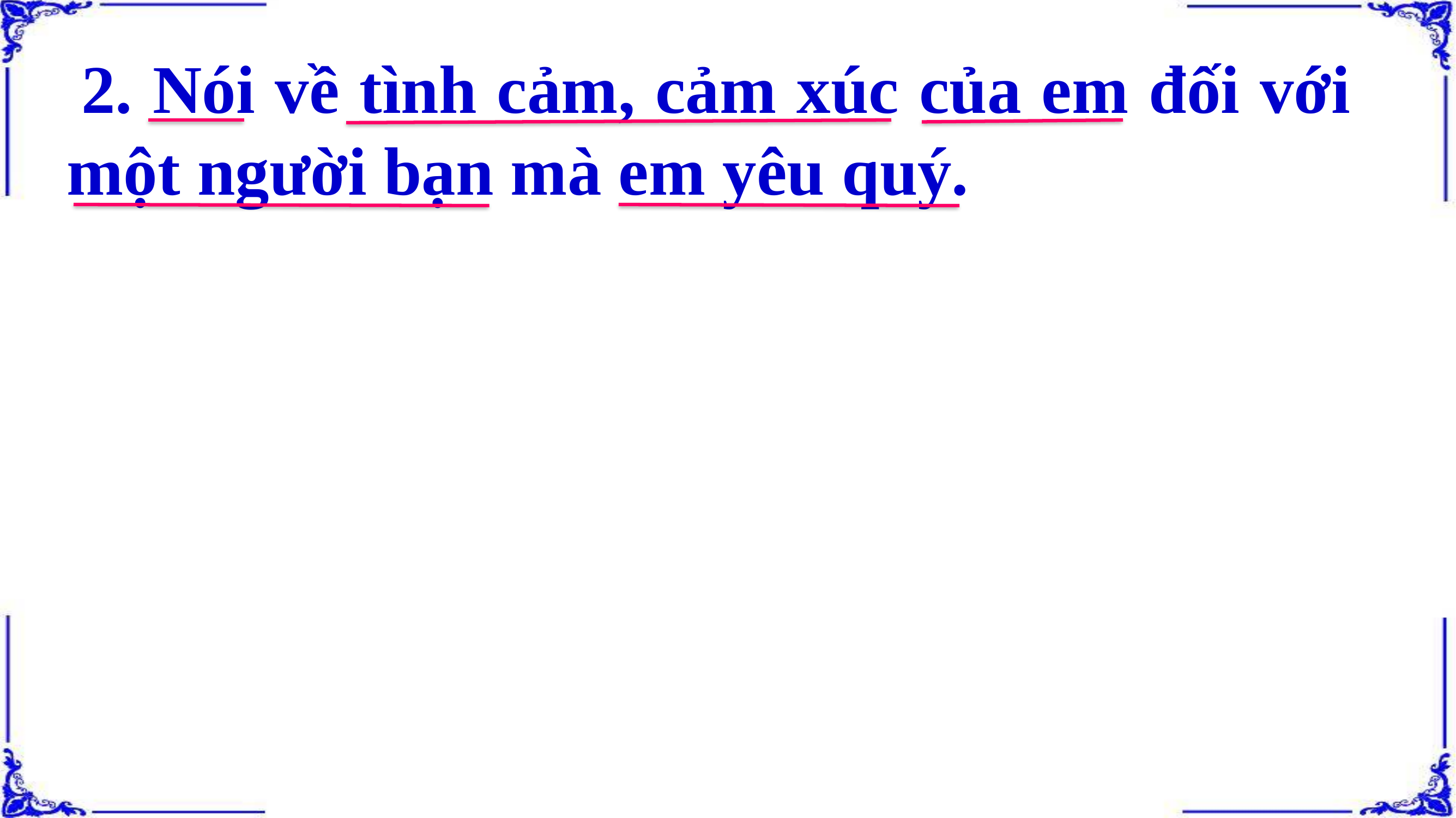

2. Nói về tình cảm, cảm xúc của em đối với một người bạn mà em yêu quý.